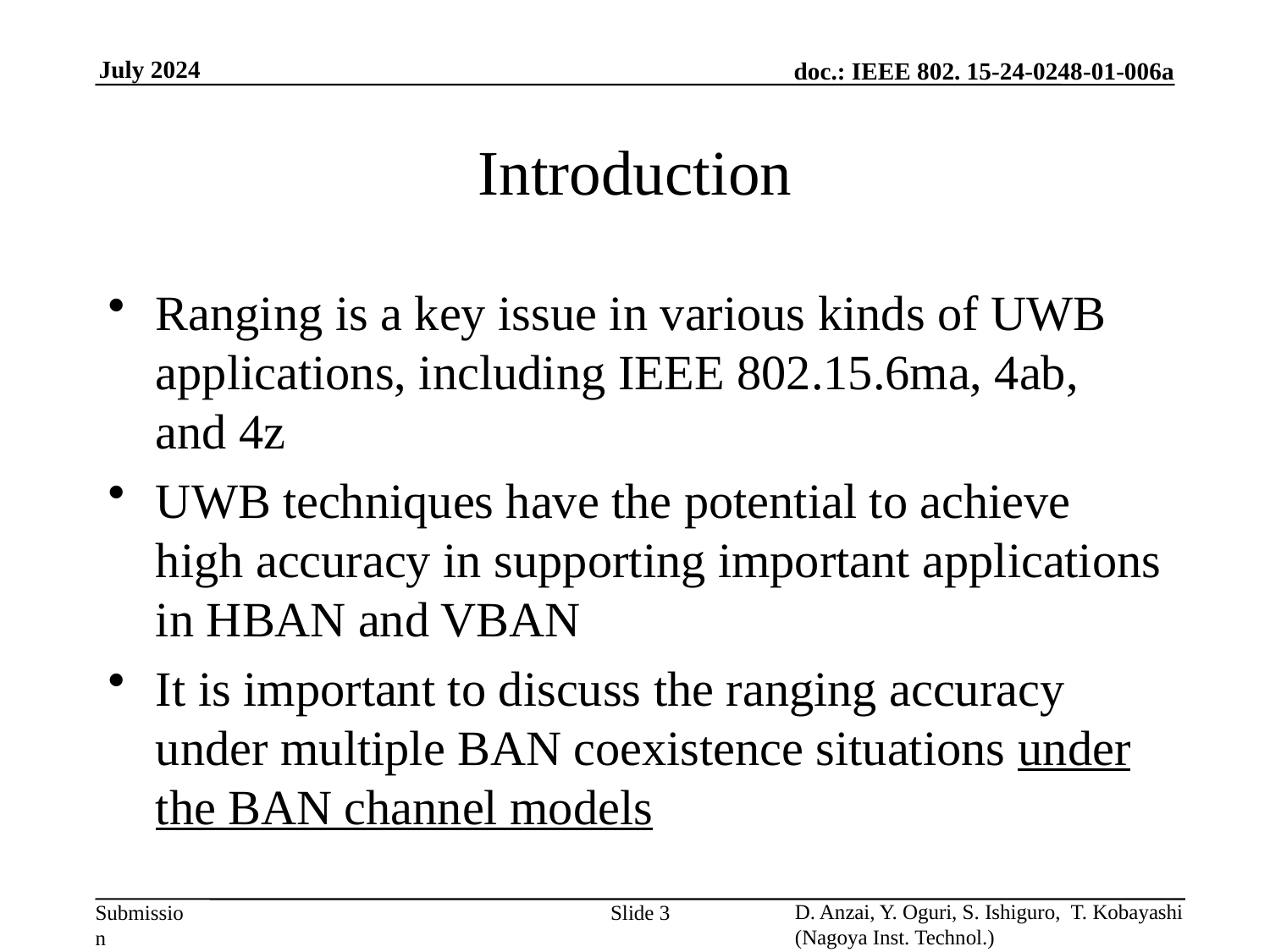

# Introduction
Ranging is a key issue in various kinds of UWB applications, including IEEE 802.15.6ma, 4ab, and 4z
UWB techniques have the potential to achieve high accuracy in supporting important applications in HBAN and VBAN
It is important to discuss the ranging accuracy under multiple BAN coexistence situations under the BAN channel models
Slide 3